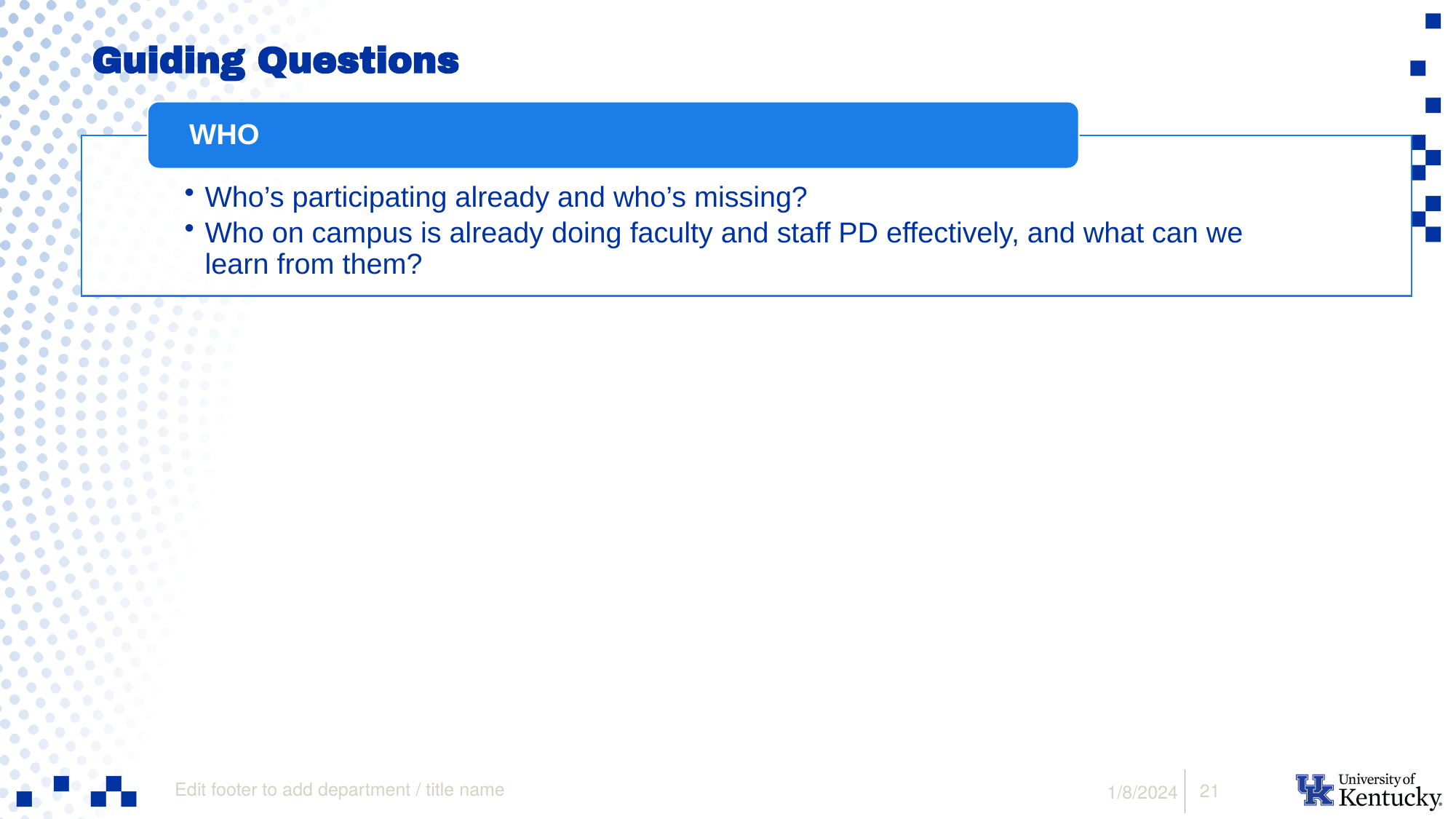

# Guiding Questions
Who’s participating already and who’s missing?
Who on campus is already doing faculty and staff PD effectively, and what can we learn from them?
WHO
Edit footer to add department / title name
1/8/2024
21